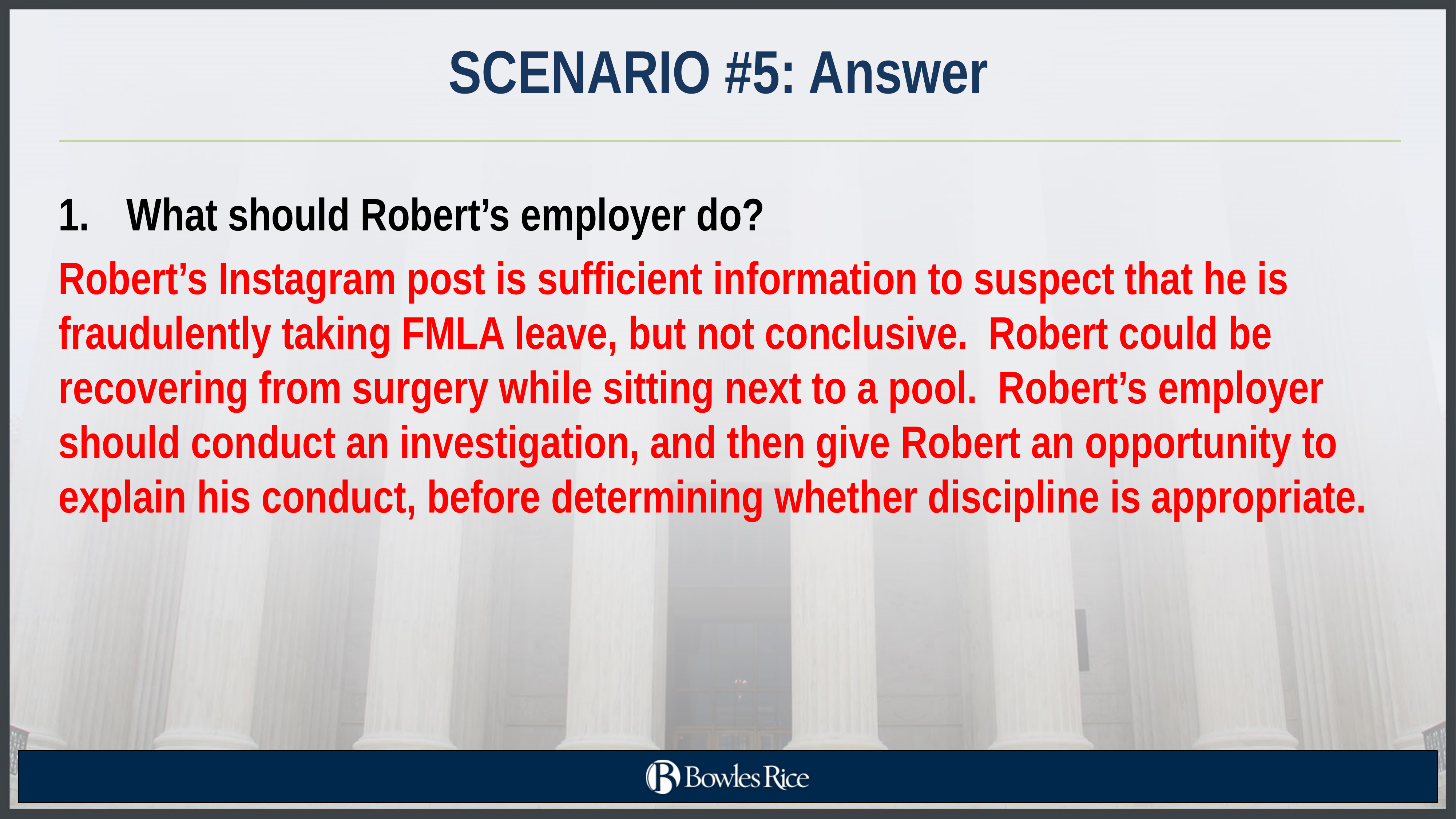

# SCENARIO #5: Answer
What should Robert’s employer do?
Robert’s Instagram post is sufficient information to suspect that he is fraudulently taking FMLA leave, but not conclusive.  Robert could be recovering from surgery while sitting next to a pool.  Robert’s employer should conduct an investigation, and then give Robert an opportunity to explain his conduct, before determining whether discipline is appropriate.